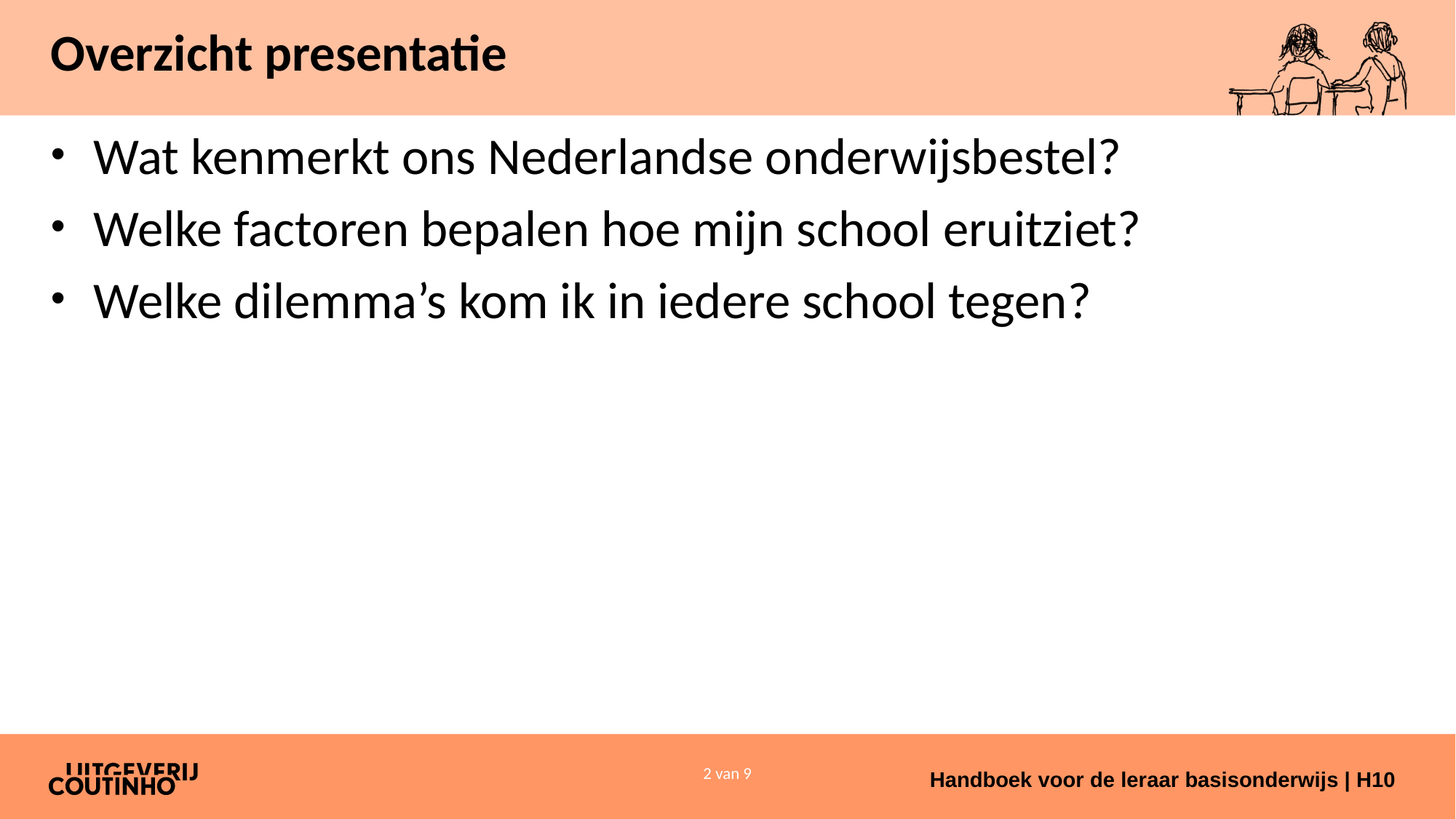

# Overzicht presentatie
Wat kenmerkt ons Nederlandse onderwijsbestel?
Welke factoren bepalen hoe mijn school eruitziet?
Welke dilemma’s kom ik in iedere school tegen?